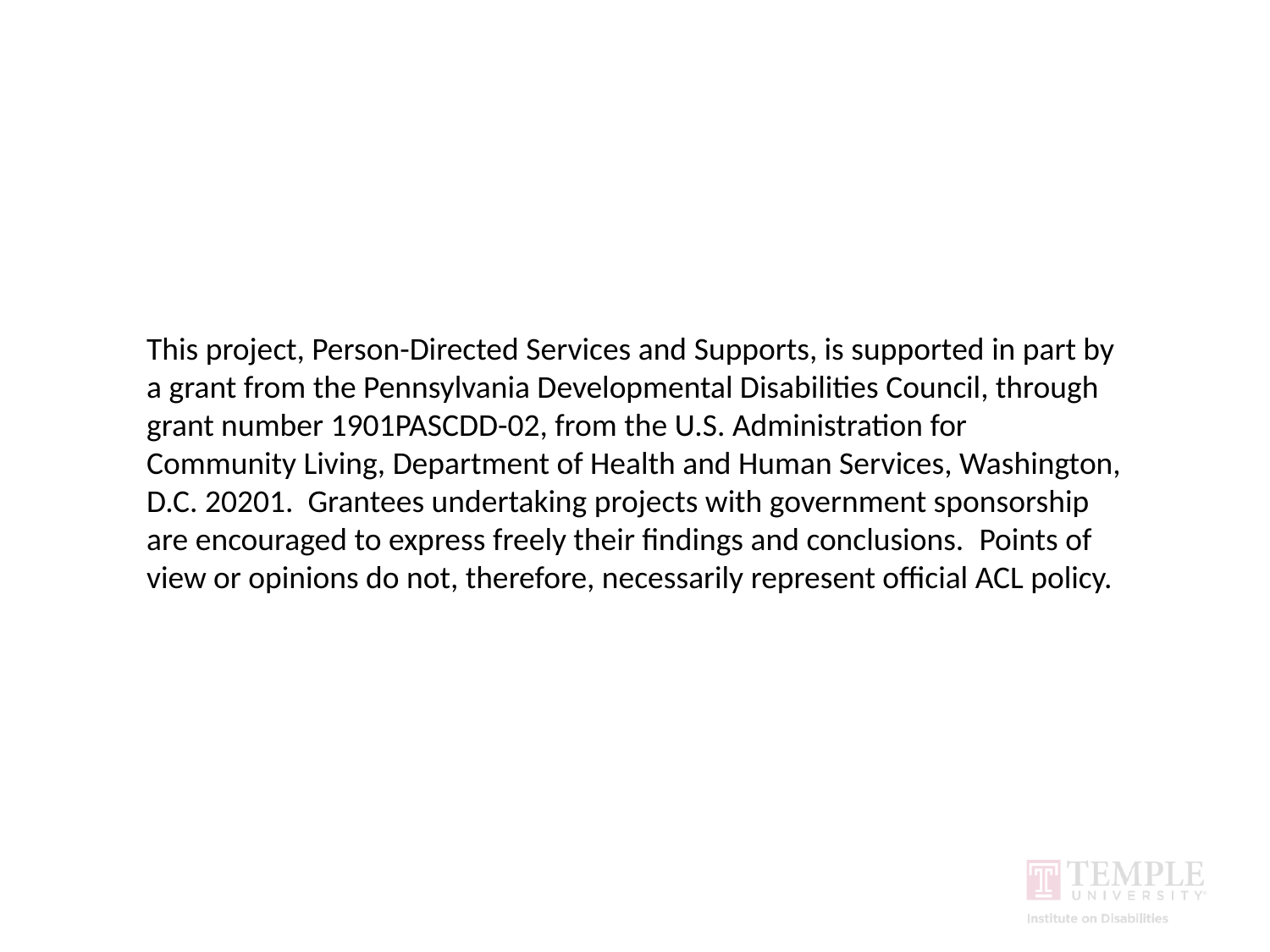

This project, Person-Directed Services and Supports, is supported in part by a grant from the Pennsylvania Developmental Disabilities Council, through grant number 1901PASCDD-02, from the U.S. Administration for Community Living, Department of Health and Human Services, Washington, D.C. 20201.  Grantees undertaking projects with government sponsorship are encouraged to express freely their findings and conclusions.  Points of view or opinions do not, therefore, necessarily represent official ACL policy.
2